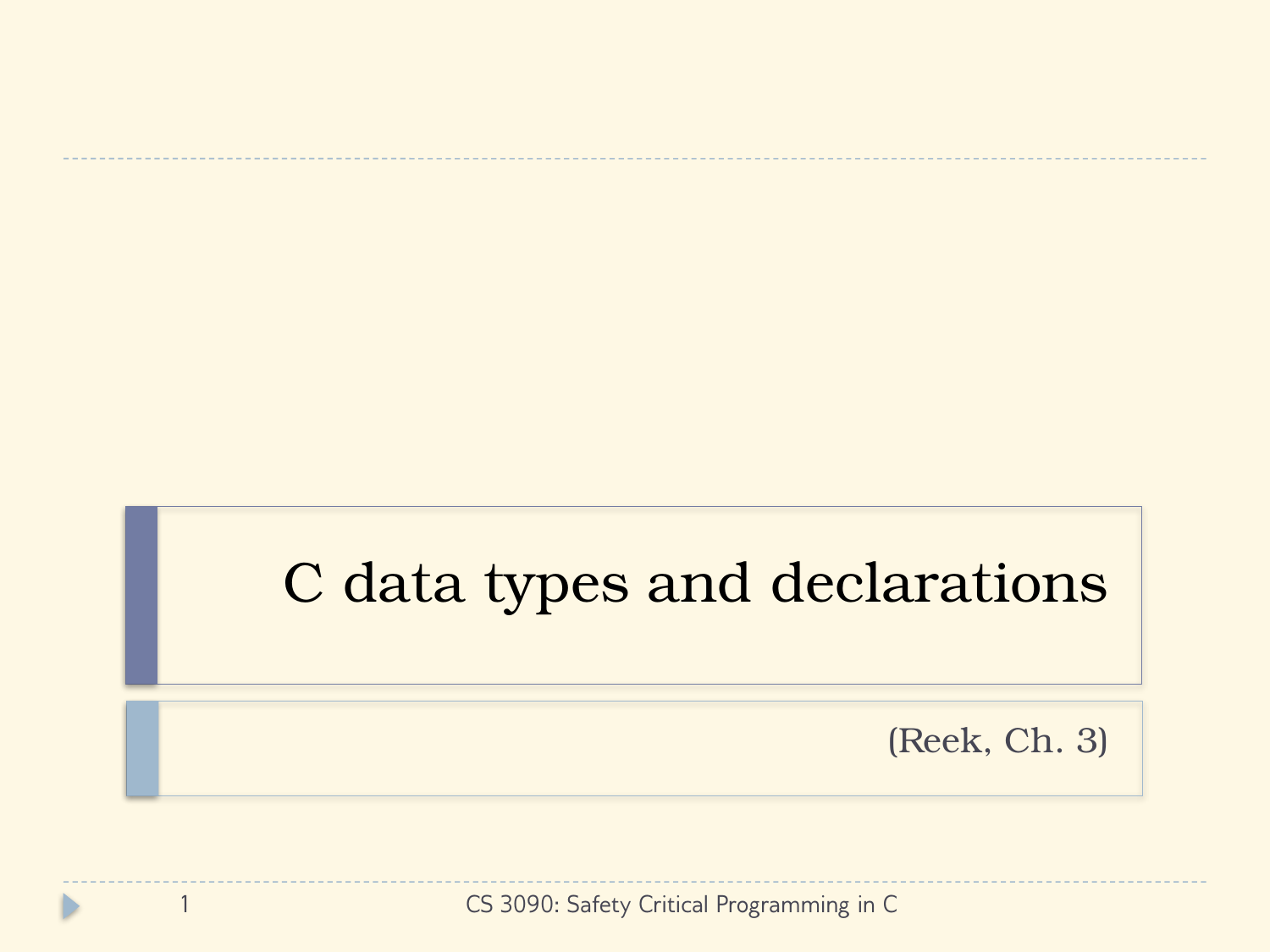

# C data types and declarations
(Reek, Ch. 3)
1
CS 3090: Safety Critical Programming in C